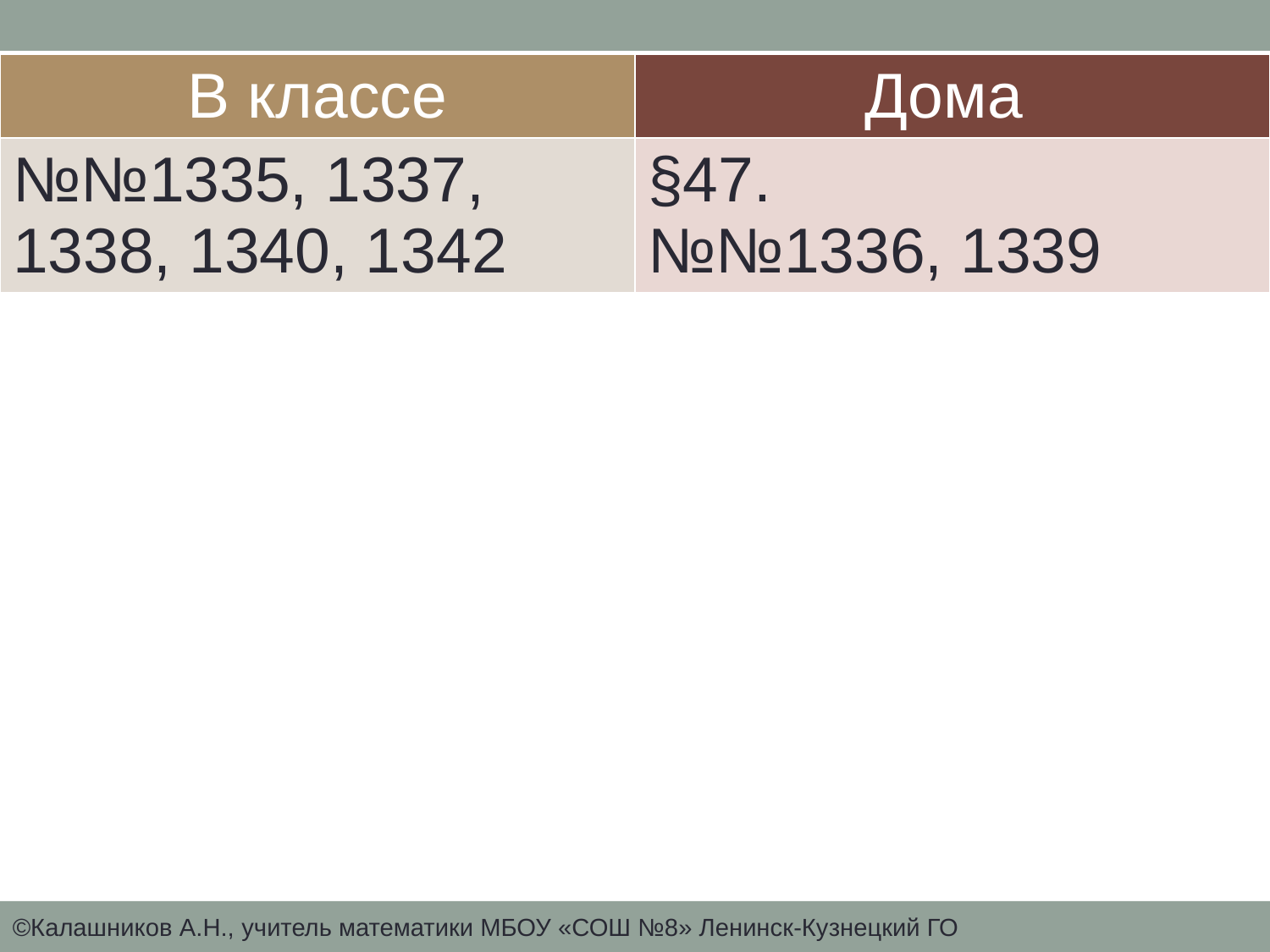

| В классе | Дома |
| --- | --- |
| №№1335, 1337, 1338, 1340, 1342 | §47. №№1336, 1339 |